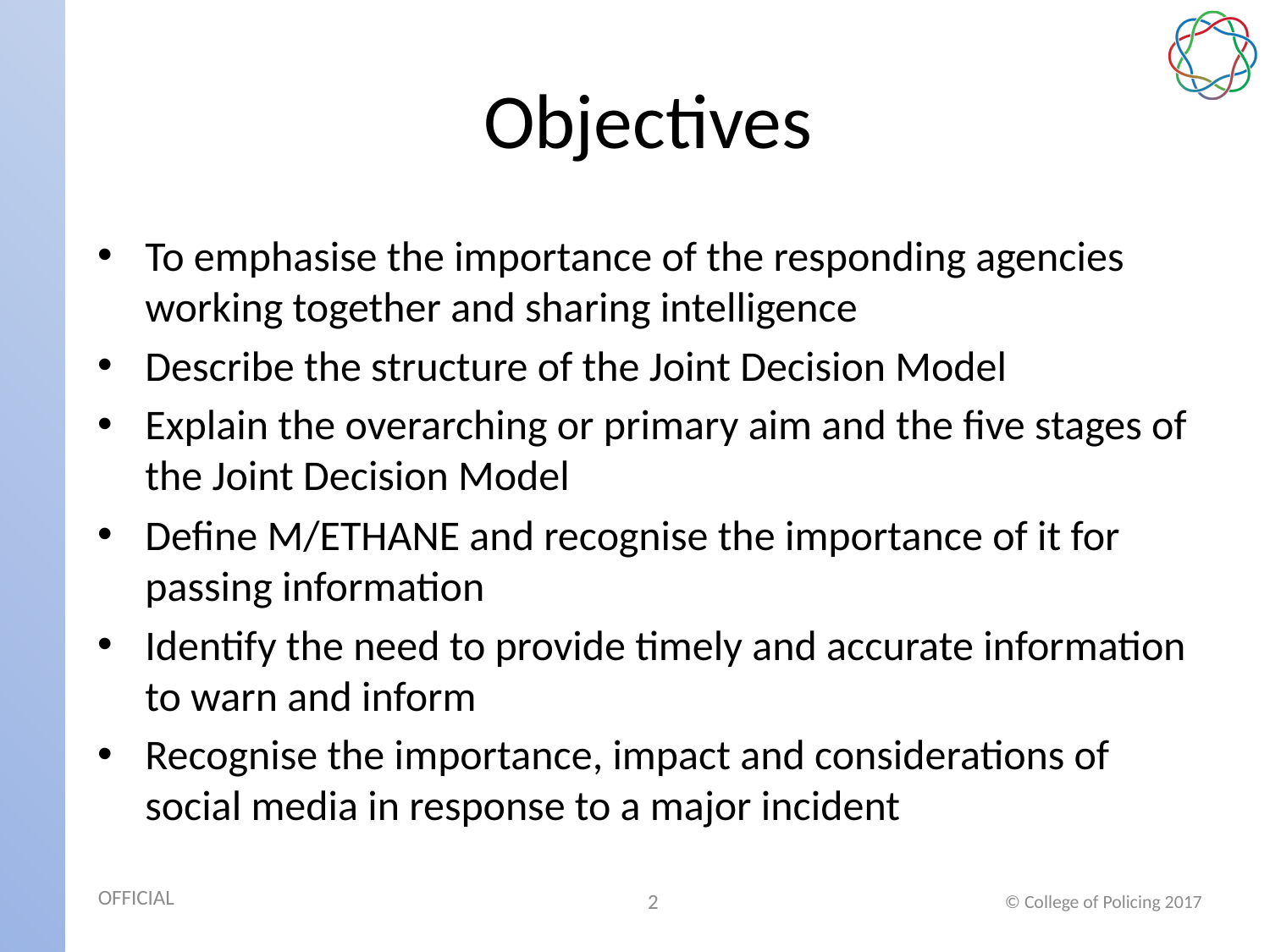

# Objectives
To emphasise the importance of the responding agencies working together and sharing intelligence
Describe the structure of the Joint Decision Model
Explain the overarching or primary aim and the five stages of the Joint Decision Model
Define M/ETHANE and recognise the importance of it for passing information
Identify the need to provide timely and accurate information to warn and inform
Recognise the importance, impact and considerations of social media in response to a major incident
2
© College of Policing 2017